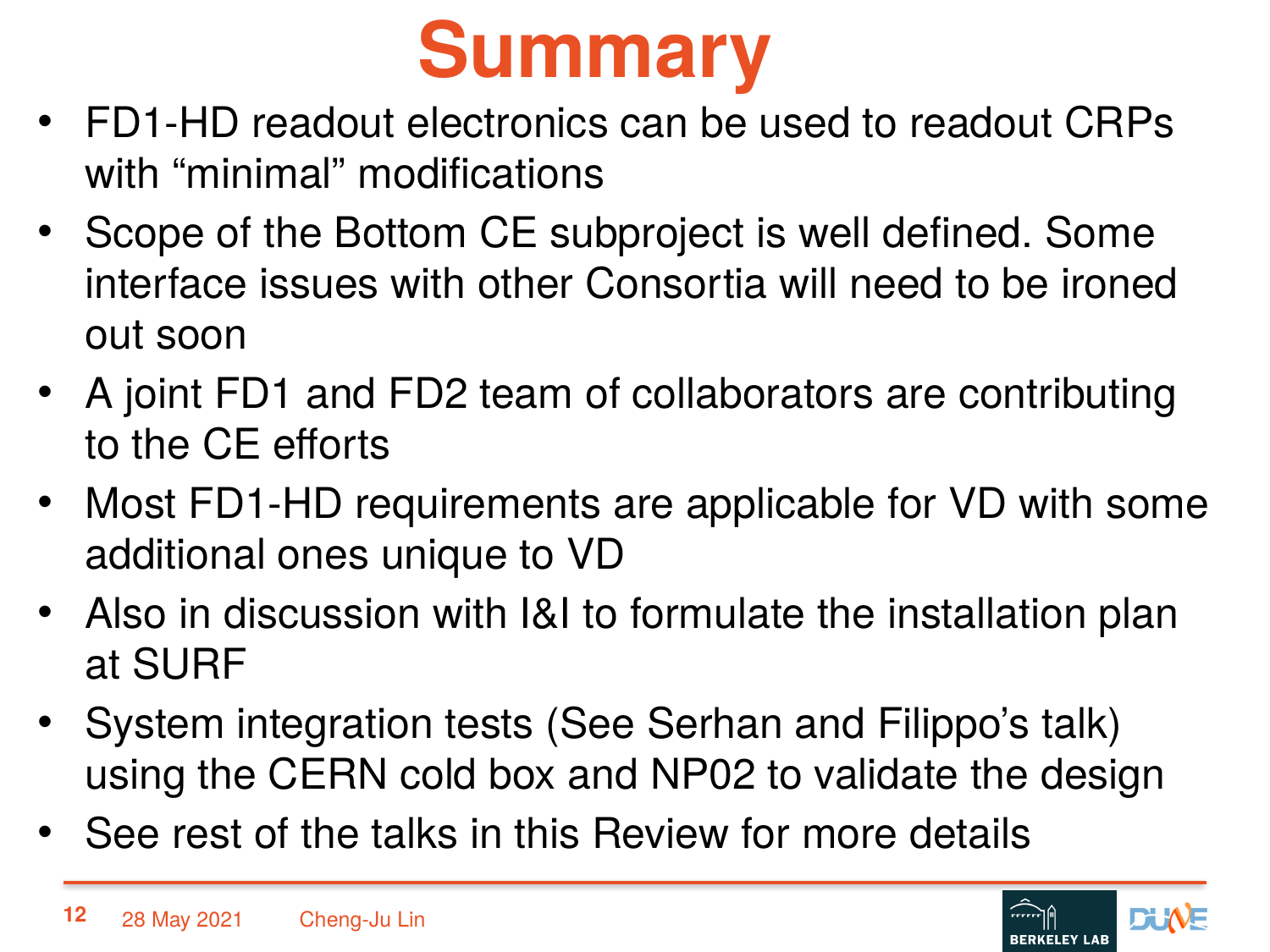

# Summary
FD1-HD readout electronics can be used to readout CRPs with “minimal” modifications
Scope of the Bottom CE subproject is well defined. Some interface issues with other Consortia will need to be ironed out soon
A joint FD1 and FD2 team of collaborators are contributing to the CE efforts
Most FD1-HD requirements are applicable for VD with some additional ones unique to VD
Also in discussion with I&I to formulate the installation plan at SURF
System integration tests (See Serhan and Filippo’s talk) using the CERN cold box and NP02 to validate the design
See rest of the talks in this Review for more details
12
28 May 2021
Cheng-Ju Lin